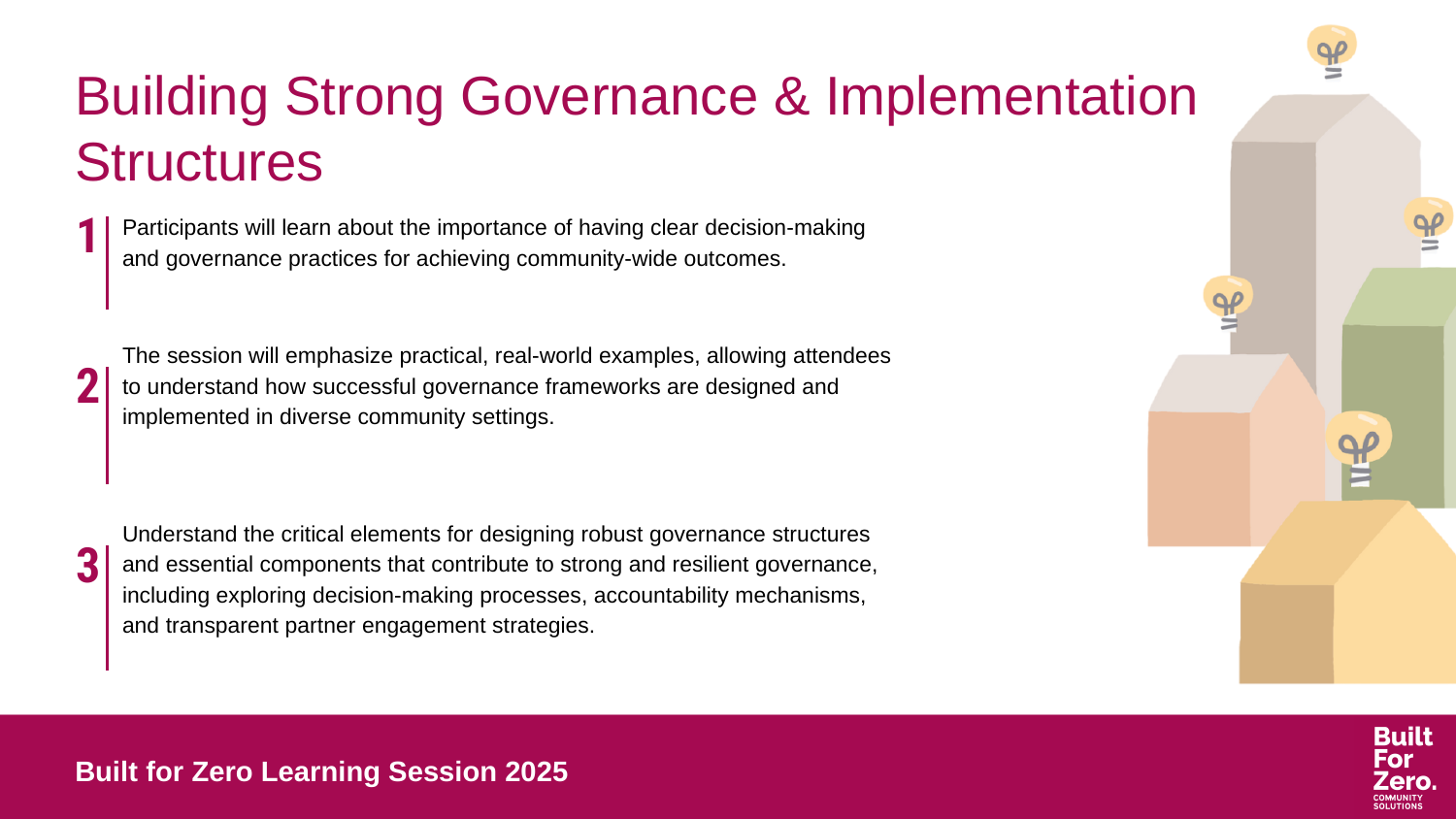

# Building Strong Governance & Implementation Structures
1
Participants will learn about the importance of having clear decision-making and governance practices for achieving community-wide outcomes.

The session will emphasize practical, real-world examples, allowing attendees to understand how successful governance frameworks are designed and implemented in diverse community settings.

Understand the critical elements for designing robust governance structures and essential components that contribute to strong and resilient governance, including exploring decision-making processes, accountability mechanisms, and transparent partner engagement strategies.

2
3